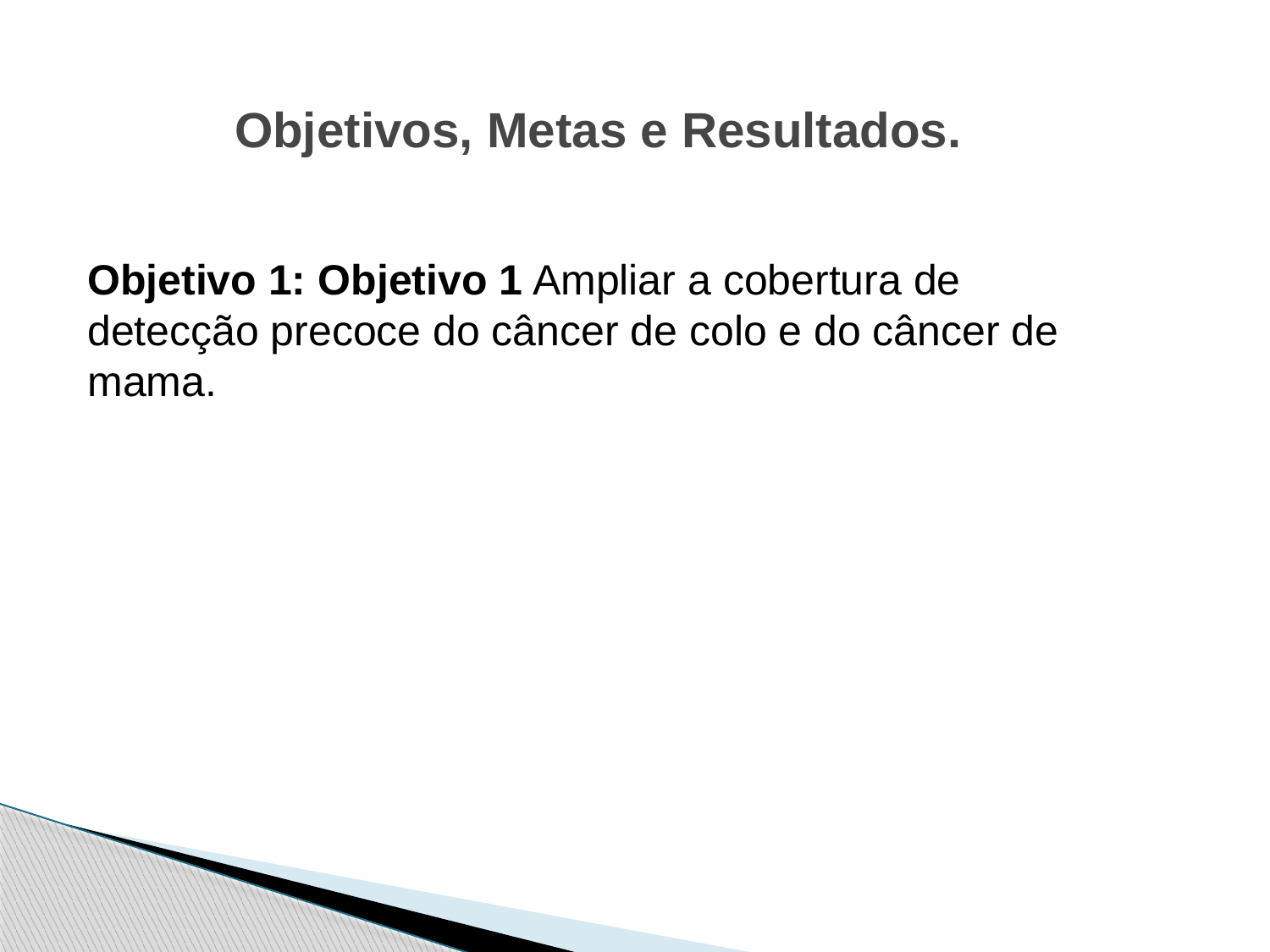

# Objetivos, Metas e Resultados.
Objetivo 1: Objetivo 1 Ampliar a cobertura de detecção precoce do câncer de colo e do câncer de mama.